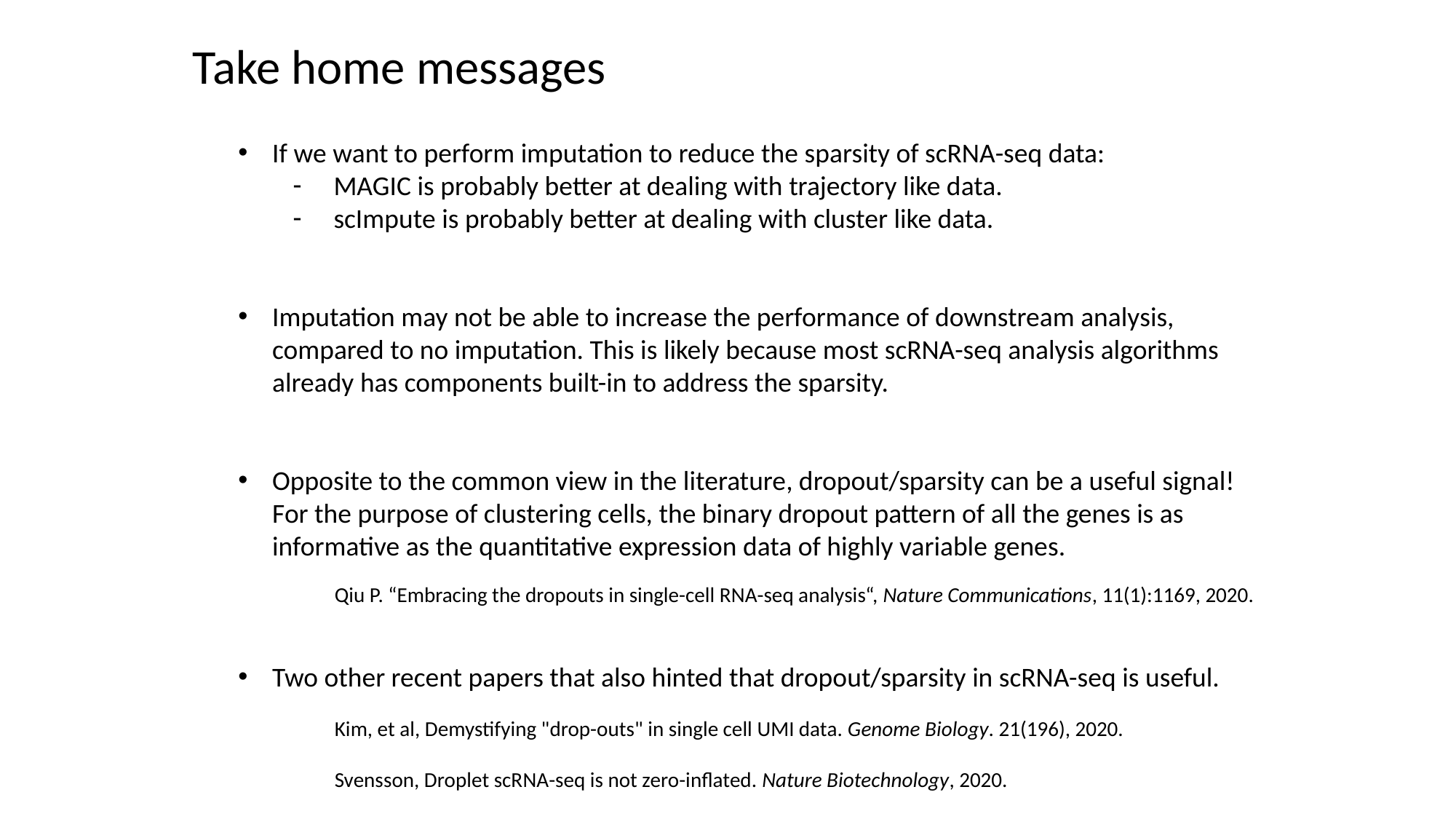

Take home messages
If we want to perform imputation to reduce the sparsity of scRNA-seq data:
MAGIC is probably better at dealing with trajectory like data.
scImpute is probably better at dealing with cluster like data.

Imputation may not be able to increase the performance of downstream analysis, compared to no imputation. This is likely because most scRNA-seq analysis algorithms already has components built-in to address the sparsity.

Opposite to the common view in the literature, dropout/sparsity can be a useful signal! For the purpose of clustering cells, the binary dropout pattern of all the genes is as informative as the quantitative expression data of highly variable genes.

Two other recent papers that also hinted that dropout/sparsity in scRNA-seq is useful.
Qiu P. “Embracing the dropouts in single-cell RNA-seq analysis“, Nature Communications, 11(1):1169, 2020.
Kim, et al, Demystifying "drop-outs" in single cell UMI data. Genome Biology. 21(196), 2020.

Svensson, Droplet scRNA-seq is not zero-inflated. Nature Biotechnology, 2020.